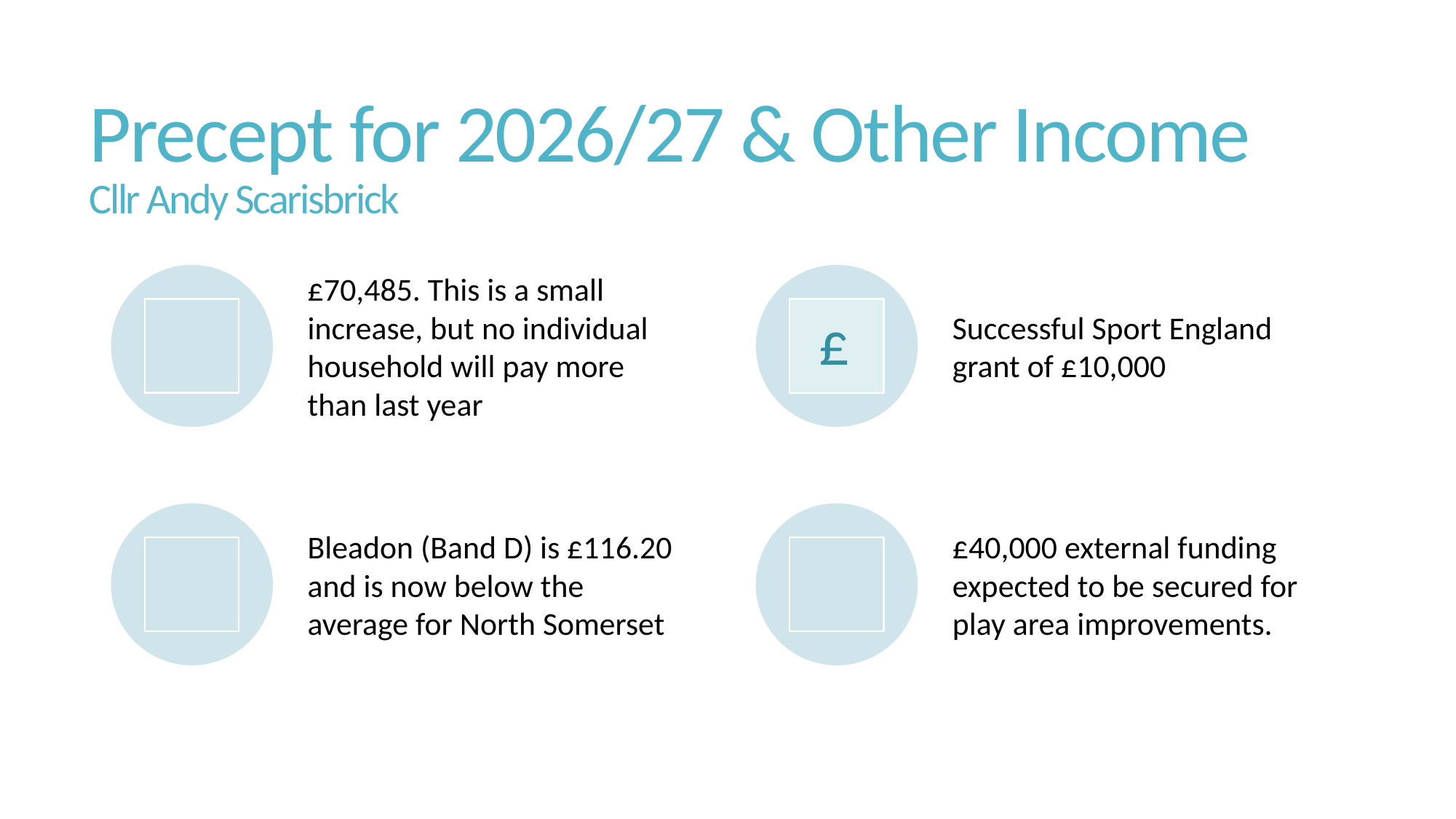

# Precept for 2026/27 & Other Income Cllr Andy Scarisbrick
£70,485. This is a small increase, but no individual household will pay more than last year
Successful Sport England grant of £10,000
Bleadon (Band D) is £116.20 and is now below the average for North Somerset
£40,000 external funding expected to be secured for play area improvements.
£